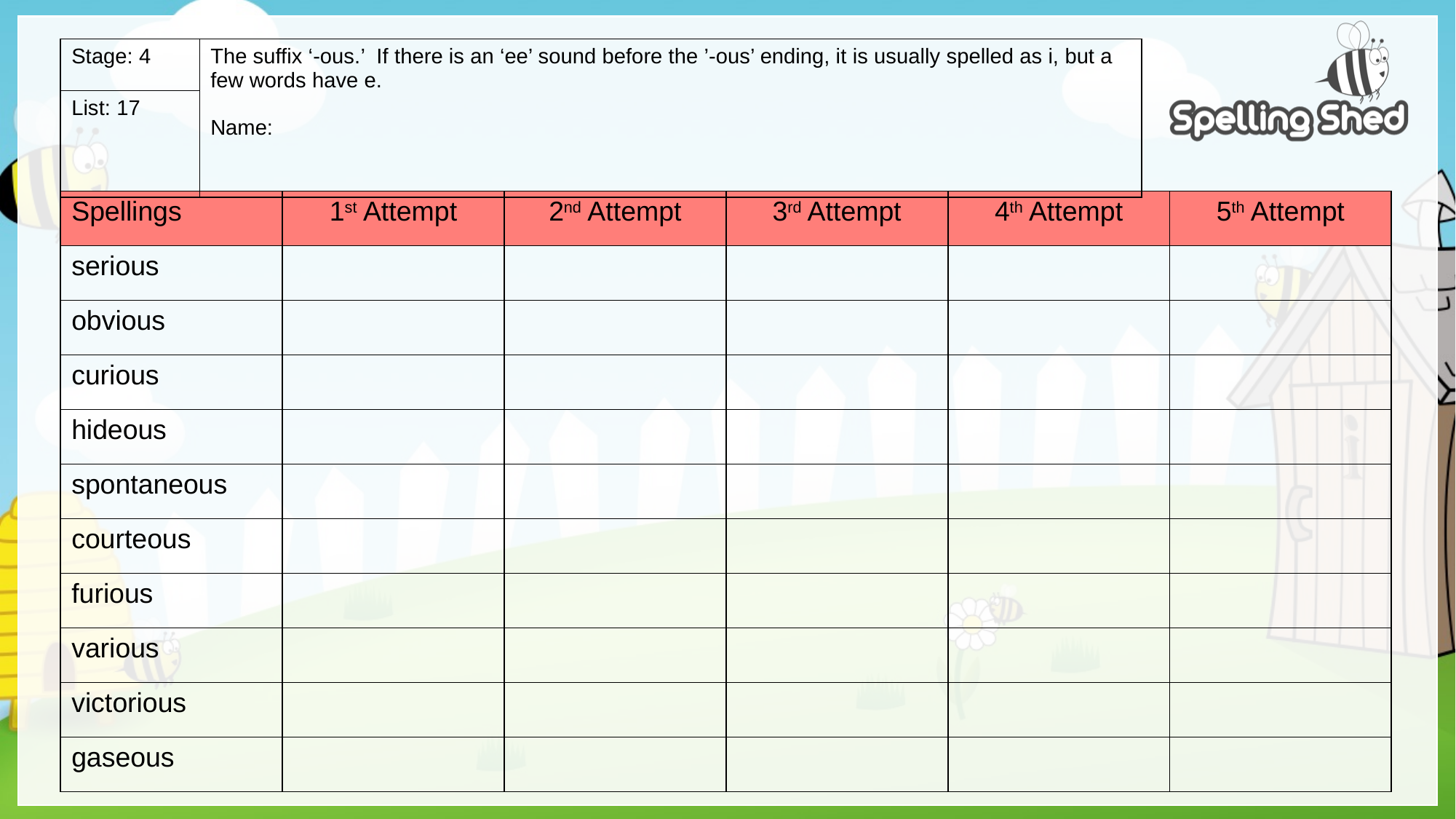

| Stage: 4 | The suffix ‘-ous.’ If there is an ‘ee’ sound before the ’-ous’ ending, it is usually spelled as i, but a few words have e. Name: |
| --- | --- |
| List: 17 |  |
| Spellings | 1st Attempt | 2nd Attempt | 3rd Attempt | 4th Attempt | 5th Attempt |
| --- | --- | --- | --- | --- | --- |
| serious |  |  |  |  |  |
| obvious |  |  |  |  |  |
| curious |  |  |  |  |  |
| hideous |  |  |  |  |  |
| spontaneous |  |  |  |  |  |
| courteous |  |  |  |  |  |
| furious |  |  |  |  |  |
| various |  |  |  |  |  |
| victorious |  |  |  |  |  |
| gaseous |  |  |  |  |  |